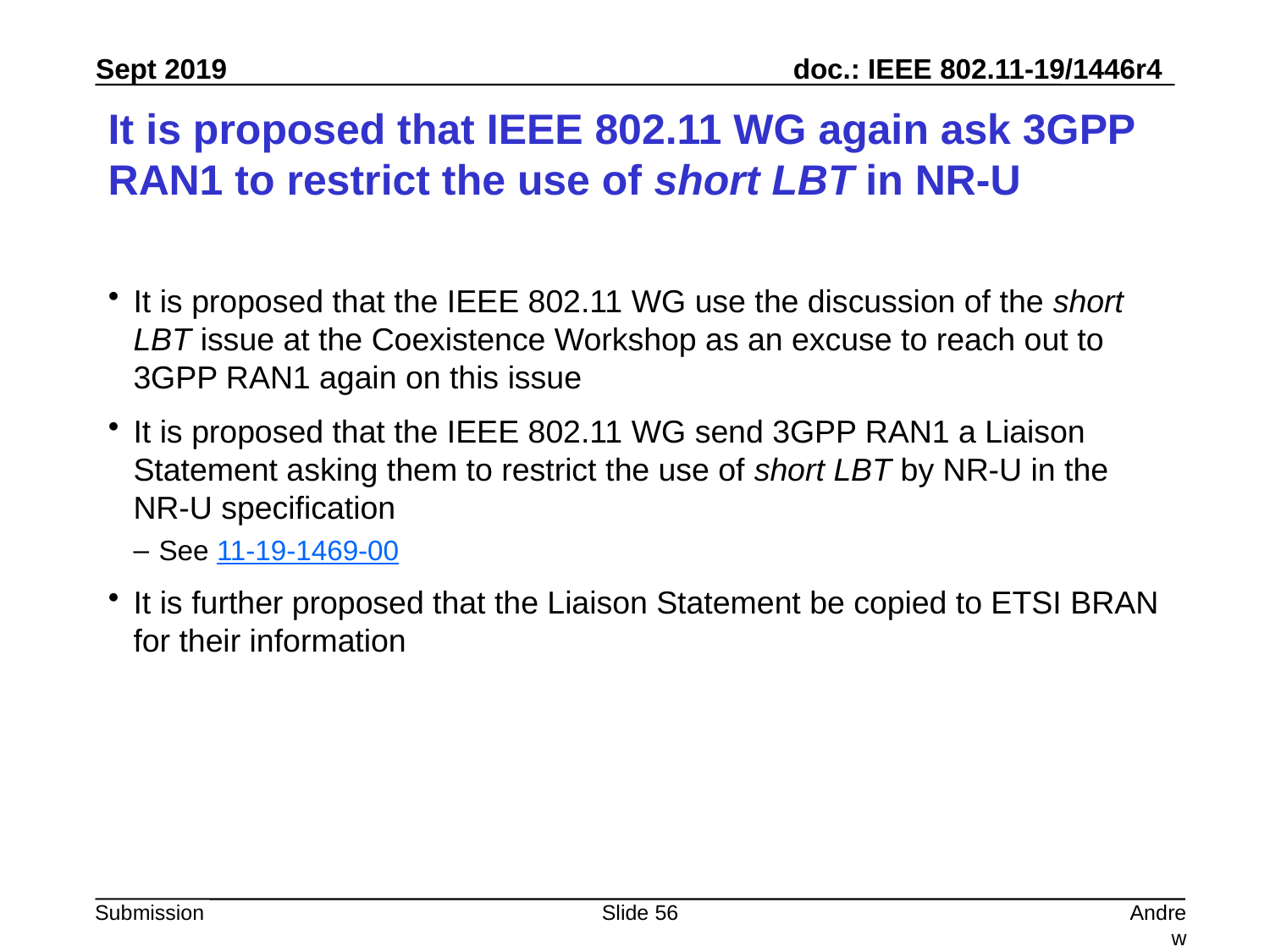

# It is proposed that IEEE 802.11 WG again ask 3GPP RAN1 to restrict the use of short LBT in NR-U
It is proposed that the IEEE 802.11 WG use the discussion of the short LBT issue at the Coexistence Workshop as an excuse to reach out to 3GPP RAN1 again on this issue
It is proposed that the IEEE 802.11 WG send 3GPP RAN1 a Liaison Statement asking them to restrict the use of short LBT by NR-U in the NR-U specification
See 11-19-1469-00
It is further proposed that the Liaison Statement be copied to ETSI BRAN for their information
Slide 56
Andrew Myles, Cisco